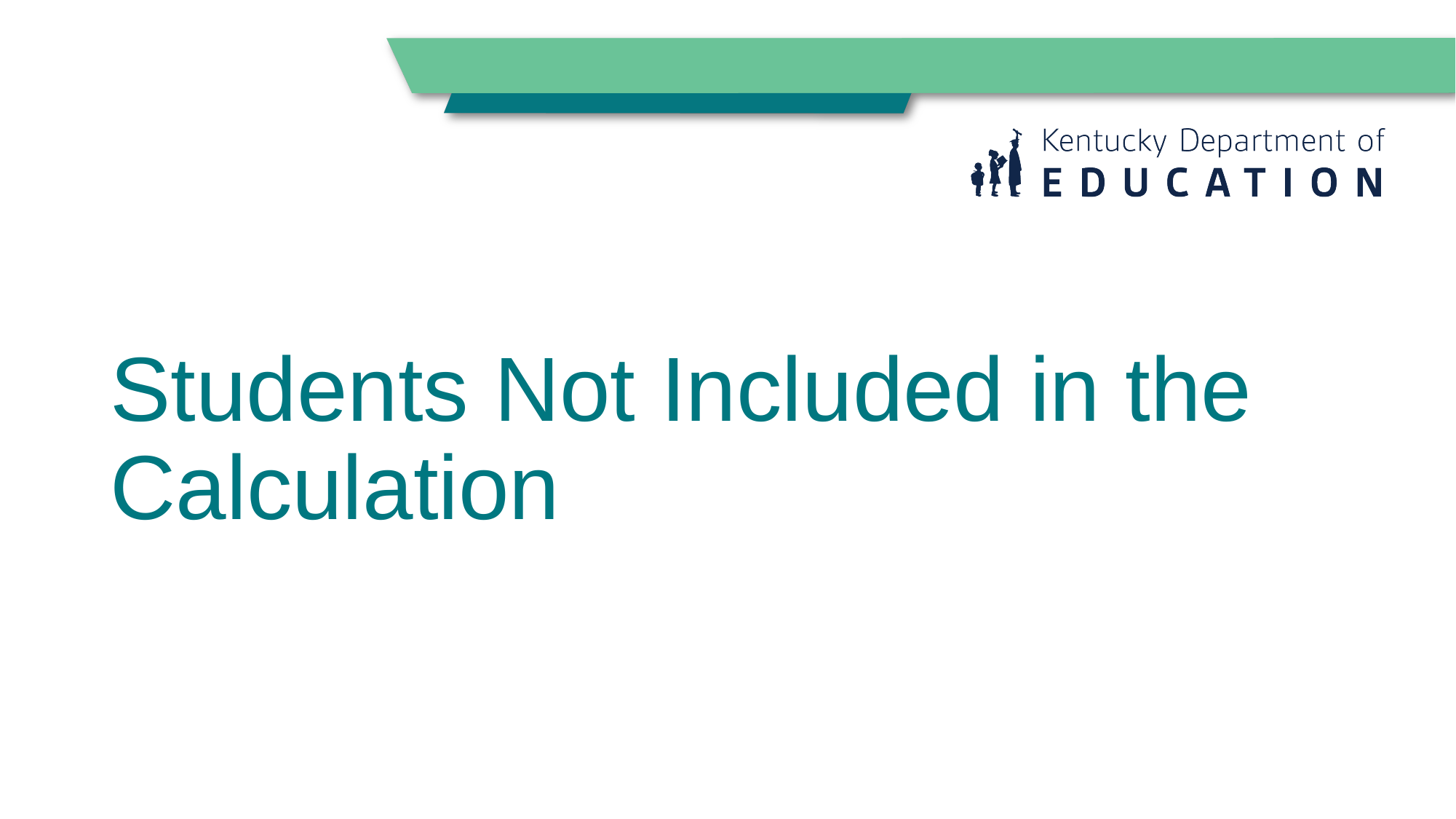

# Students Not Included in the Calculation